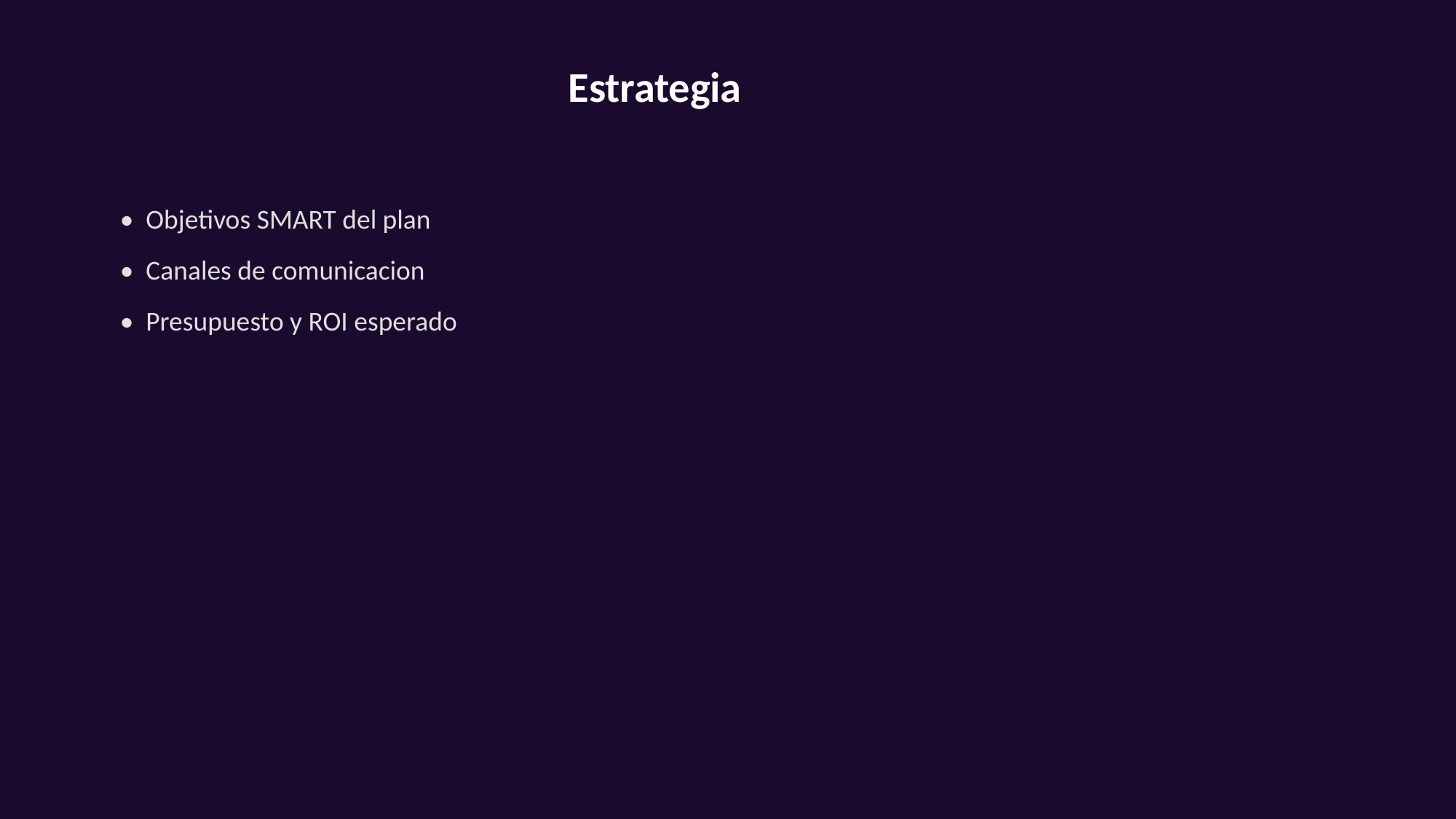

Estrategia
•  Objetivos SMART del plan
•  Canales de comunicacion
•  Presupuesto y ROI esperado